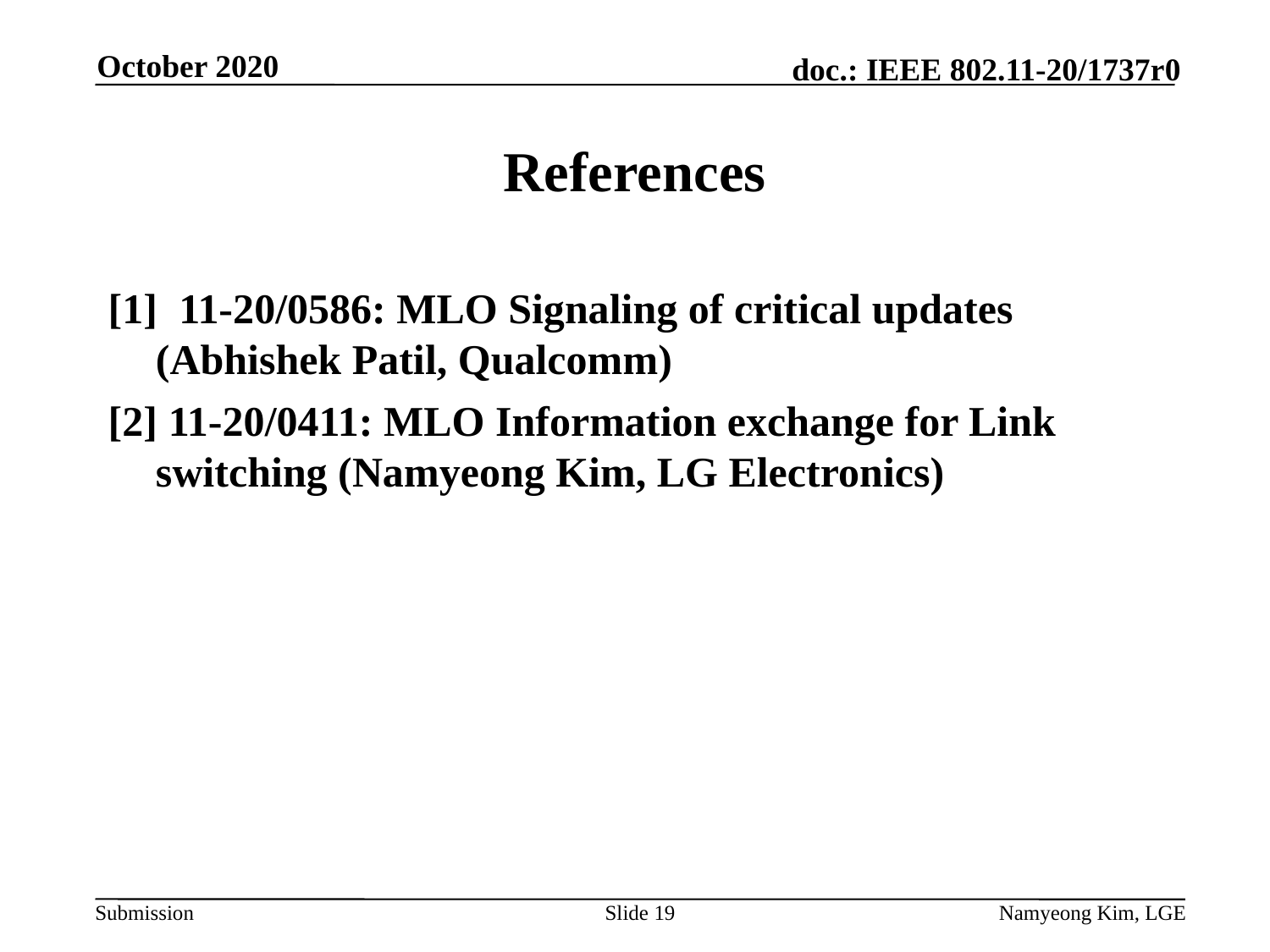

October 2020
# References
[1]  11-20/0586: MLO Signaling of critical updates (Abhishek Patil, Qualcomm)
[2] 11-20/0411: MLO Information exchange for Link switching (Namyeong Kim, LG Electronics)

Slide 19
Namyeong Kim, LGE